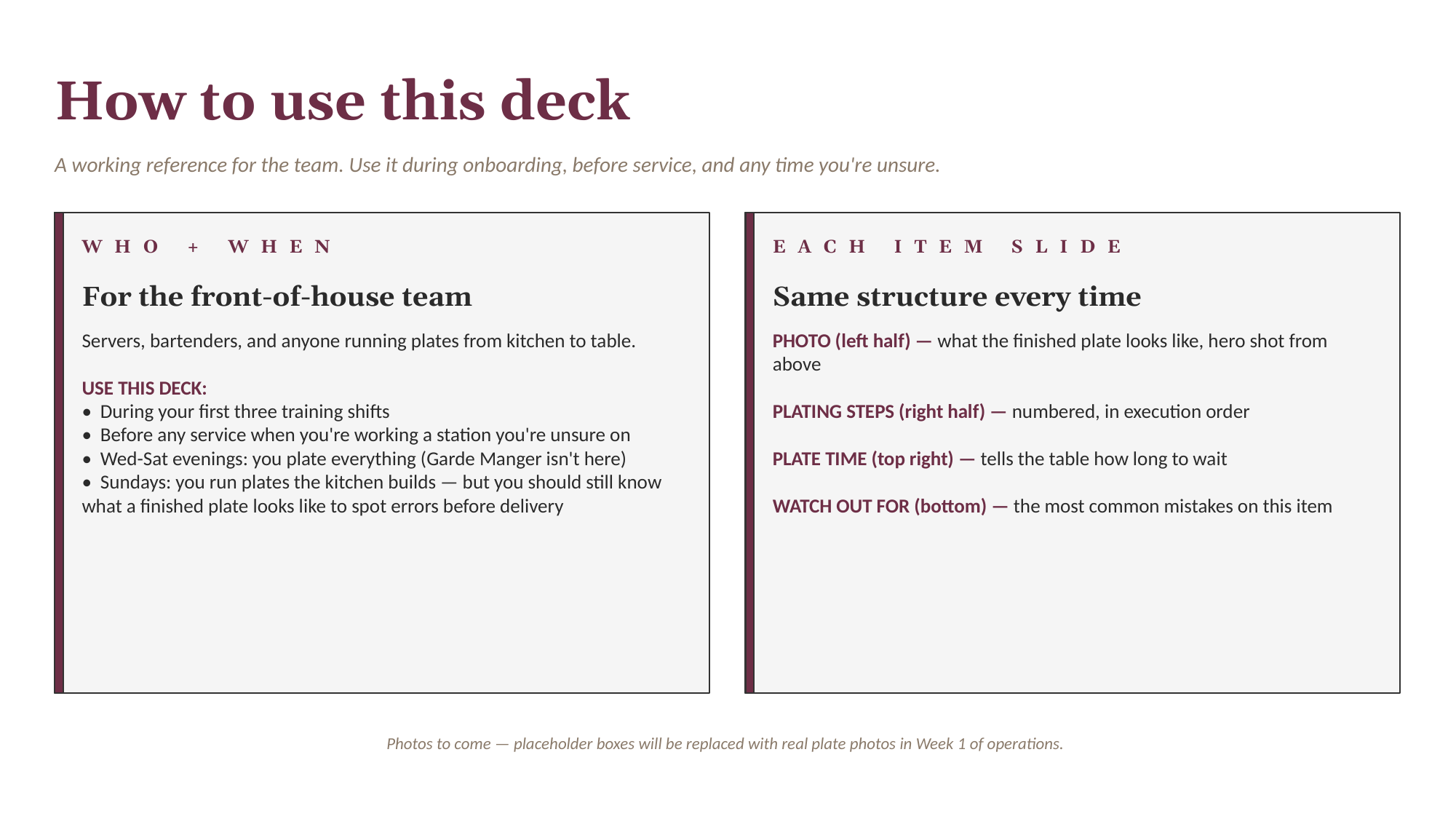

How to use this deck
A working reference for the team. Use it during onboarding, before service, and any time you're unsure.

WHO + WHEN
EACH ITEM SLIDE
For the front-of-house team
Same structure every time
Servers, bartenders, and anyone running plates from kitchen to table.

USE THIS DECK:
•  During your first three training shifts
•  Before any service when you're working a station you're unsure on
•  Wed-Sat evenings: you plate everything (Garde Manger isn't here)
•  Sundays: you run plates the kitchen builds — but you should still know what a finished plate looks like to spot errors before delivery
PHOTO (left half) — what the finished plate looks like, hero shot from above

PLATING STEPS (right half) — numbered, in execution order

PLATE TIME (top right) — tells the table how long to wait

WATCH OUT FOR (bottom) — the most common mistakes on this item
Photos to come — placeholder boxes will be replaced with real plate photos in Week 1 of operations.